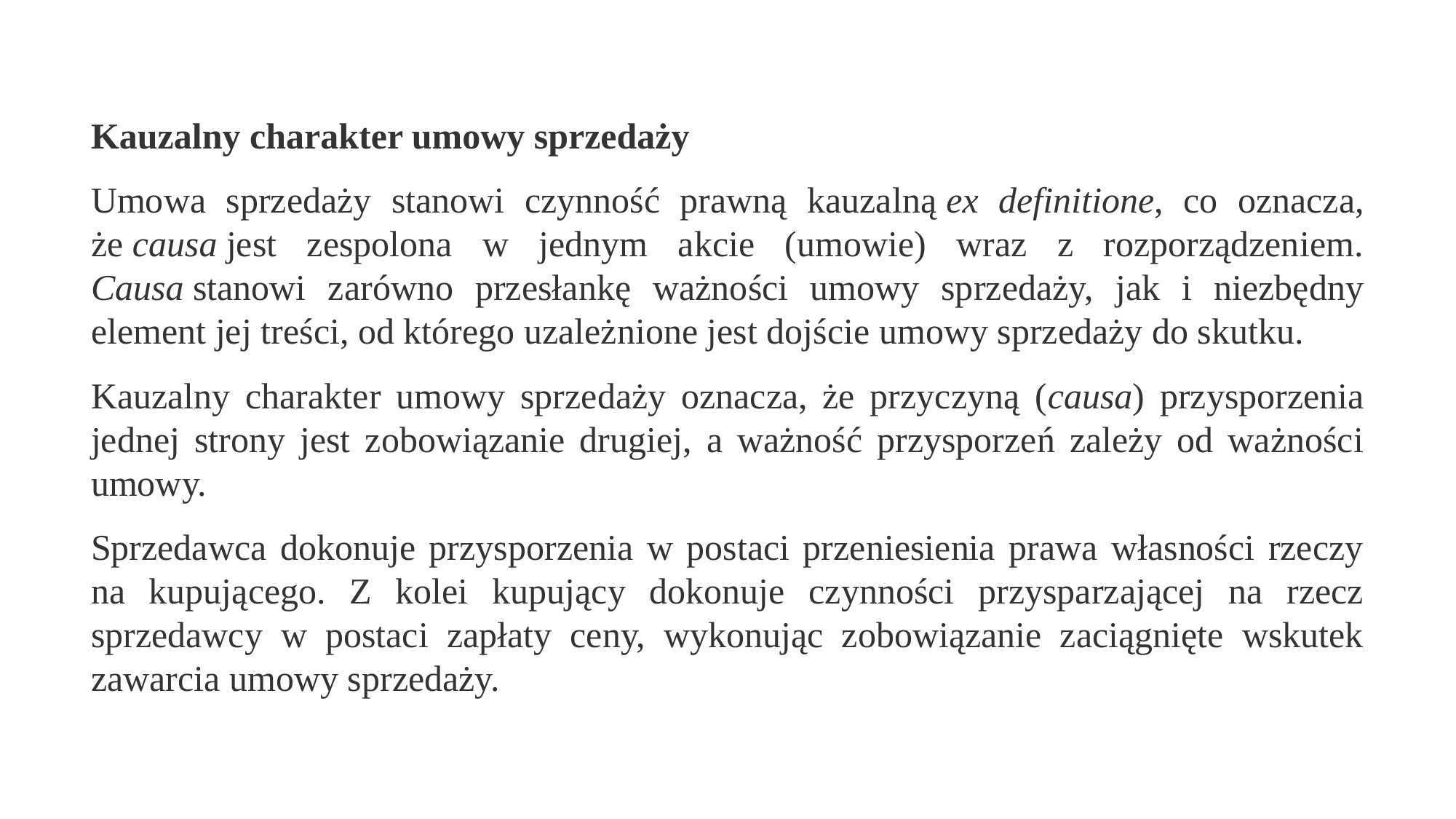

Kauzalny charakter umowy sprzedaży
Umowa sprzedaży stanowi czynność prawną kauzalną ex definitione, co oznacza, że causa jest zespolona w jednym akcie (umowie) wraz z rozporządzeniem. Causa stanowi zarówno przesłankę ważności umowy sprzedaży, jak i niezbędny element jej treści, od którego uzależnione jest dojście umowy sprzedaży do skutku.
Kauzalny charakter umowy sprzedaży oznacza, że przyczyną (causa) przysporzenia jednej strony jest zobowiązanie drugiej, a ważność przysporzeń zależy od ważności umowy.
Sprzedawca dokonuje przysporzenia w postaci przeniesienia prawa własności rzeczy na kupującego. Z kolei kupujący dokonuje czynności przysparzającej na rzecz sprzedawcy w postaci zapłaty ceny, wykonując zobowiązanie zaciągnięte wskutek zawarcia umowy sprzedaży.